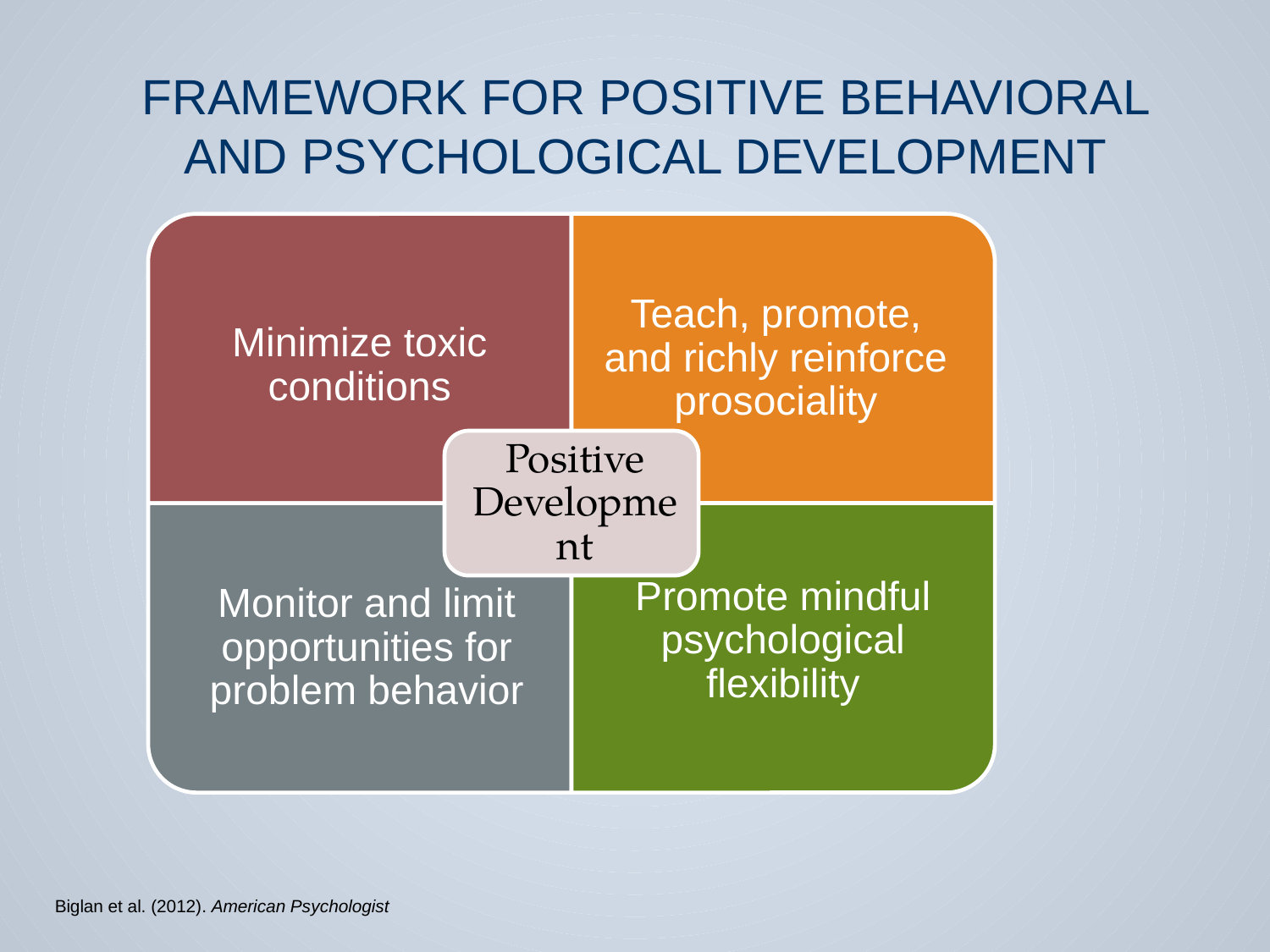

# FRAMEWORK FOR POSITIVE BEHAVIORAL AND PSYCHOLOGICAL DEVELOPMENT
Minimize toxic conditions
Teach, promote, and richly reinforce prosociality
Monitor and limit opportunities for problem behavior
Promote mindful psychological flexibility
Positive Development

Biglan et al. (2012). American Psychologist